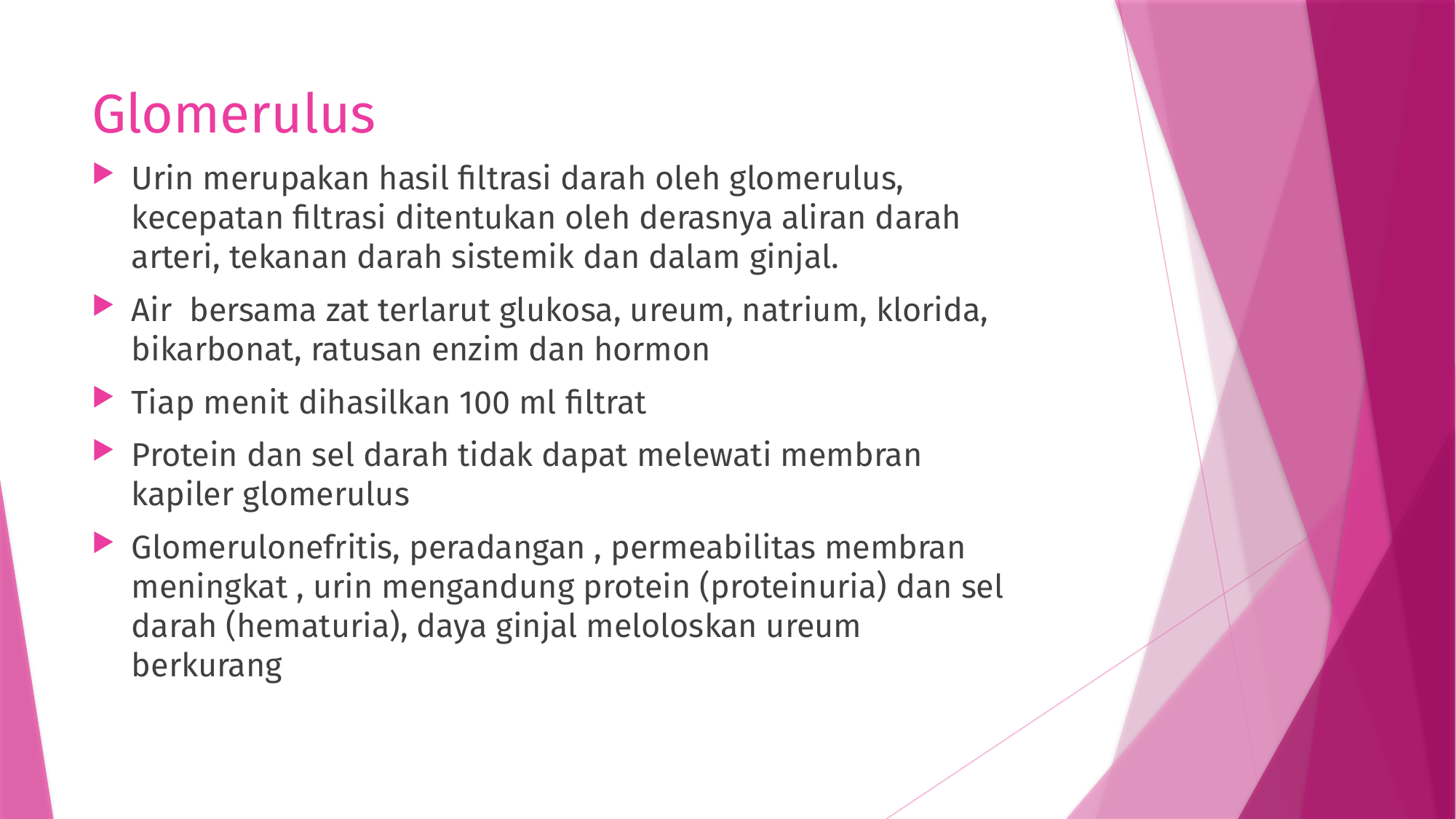

# Glomerulus
Urin merupakan hasil filtrasi darah oleh glomerulus, kecepatan filtrasi ditentukan oleh derasnya aliran darah arteri, tekanan darah sistemik dan dalam ginjal.
Air  bersama zat terlarut glukosa, ureum, natrium, klorida, bikarbonat, ratusan enzim dan hormon
Tiap menit dihasilkan 100 ml filtrat
Protein dan sel darah tidak dapat melewati membran kapiler glomerulus
Glomerulonefritis, peradangan , permeabilitas membran meningkat , urin mengandung protein (proteinuria) dan sel darah (hematuria), daya ginjal meloloskan ureum berkurang